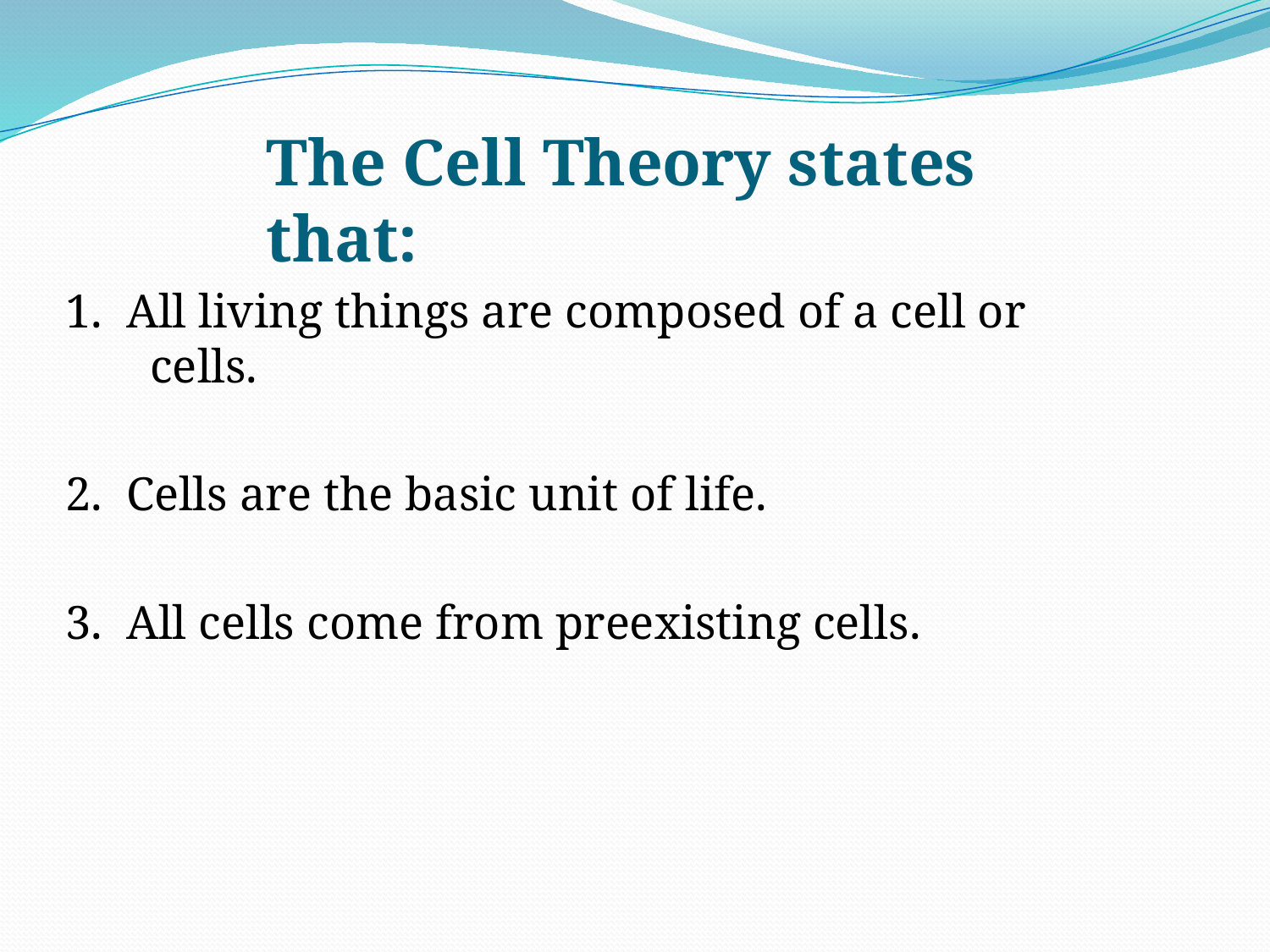

#
The Cell Theory states that:
1.  All living things are composed of a cell or cells.

2.  Cells are the basic unit of life.

3.  All cells come from preexisting cells.